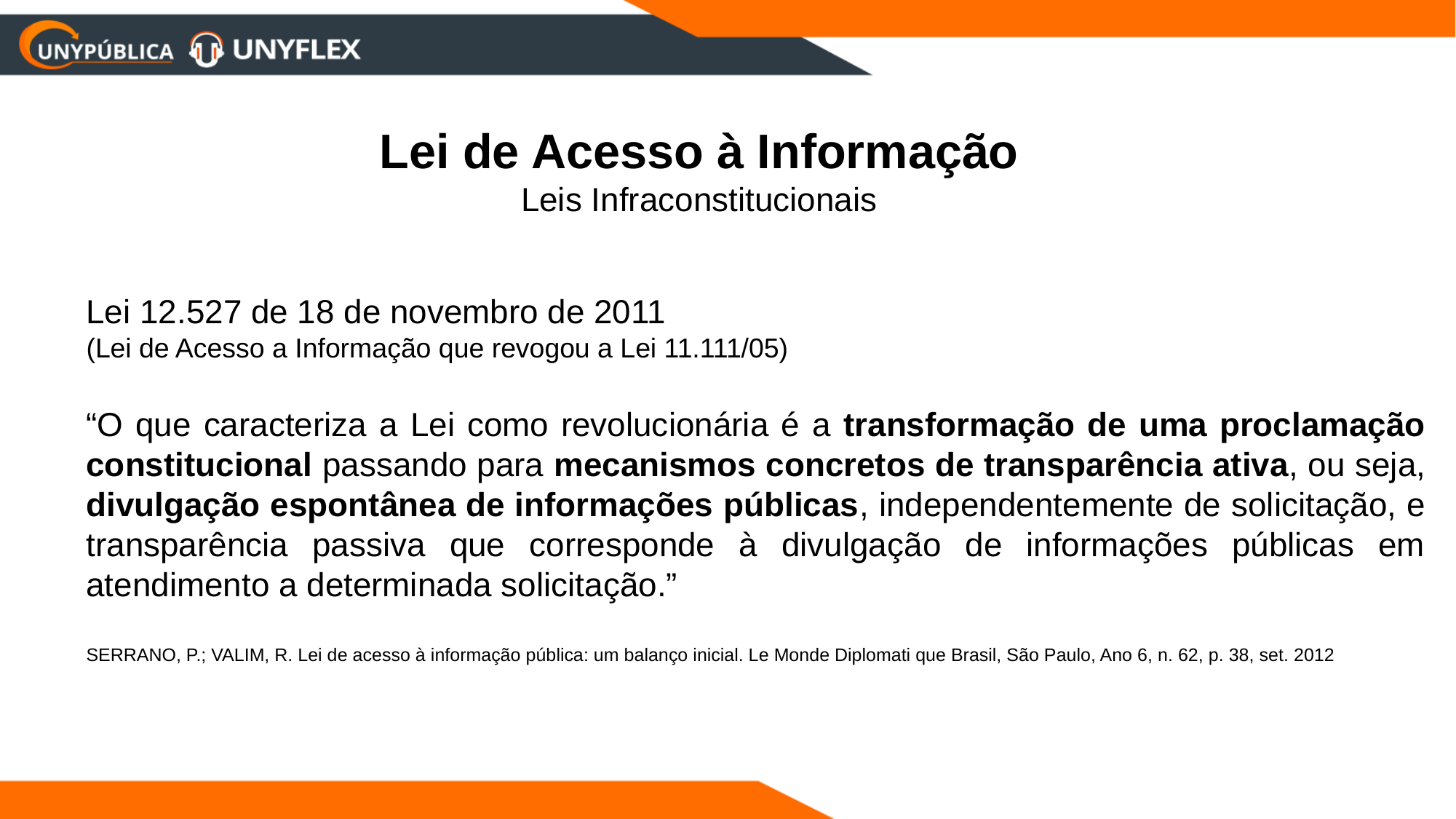

Lei de Acesso à Informação
Leis Infraconstitucionais
Lei 12.527 de 18 de novembro de 2011
(Lei de Acesso a Informação que revogou a Lei 11.111/05)

“O que caracteriza a Lei como revolucionária é a transformação de uma proclamação constitucional passando para mecanismos concretos de transparência ativa, ou seja, divulgação espontânea de informações públicas, independentemente de solicitação, e transparência passiva que corresponde à divulgação de informações públicas em atendimento a determinada solicitação.”

SERRANO, P.; VALIM, R. Lei de acesso à informação pública: um balanço inicial. Le Monde Diplomati que Brasil, São Paulo, Ano 6, n. 62, p. 38, set. 2012